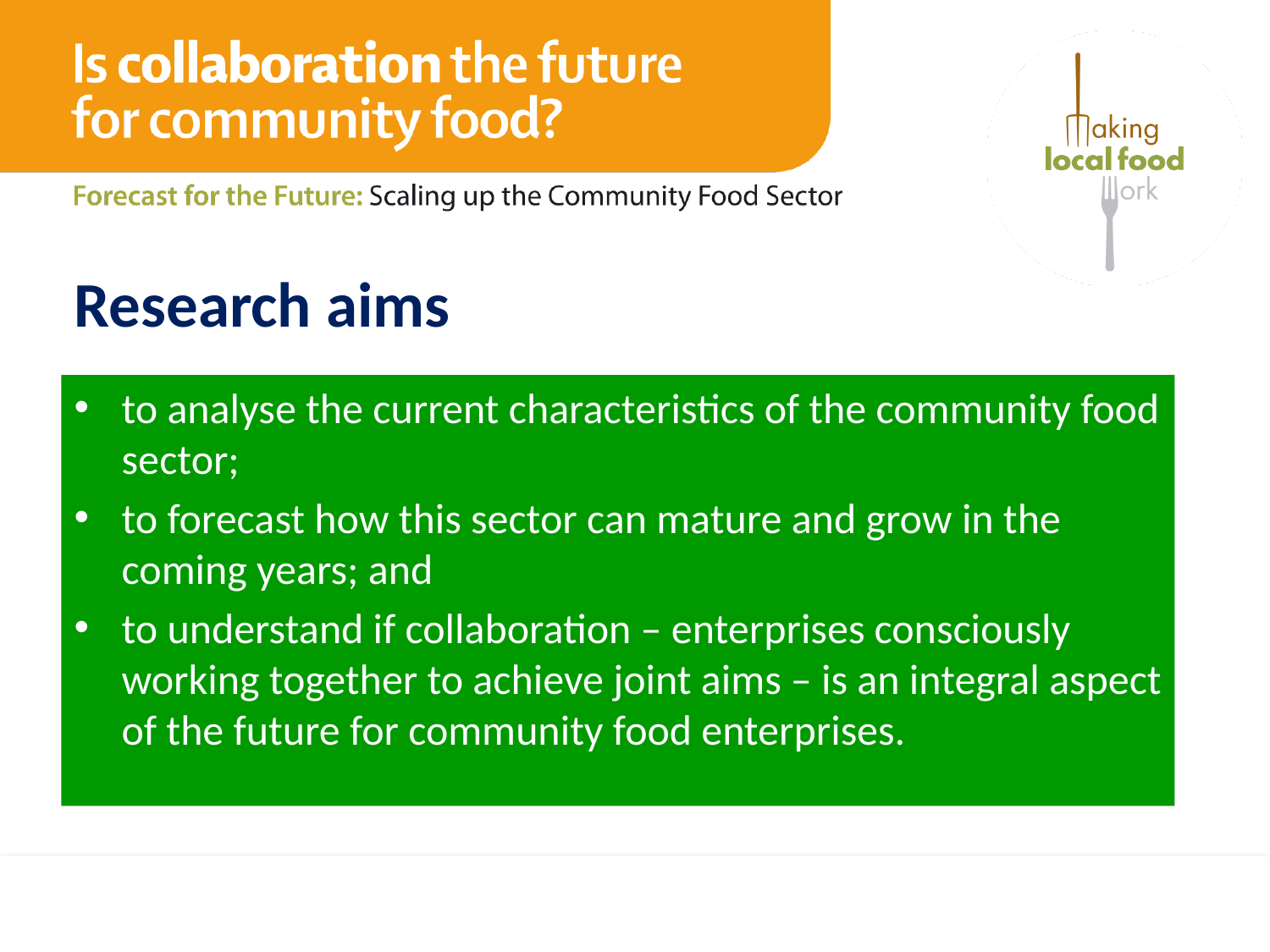

Research aims
to analyse the current characteristics of the community food sector;
to forecast how this sector can mature and grow in the coming years; and
to understand if collaboration – enterprises consciously working together to achieve joint aims – is an integral aspect of the future for community food enterprises.